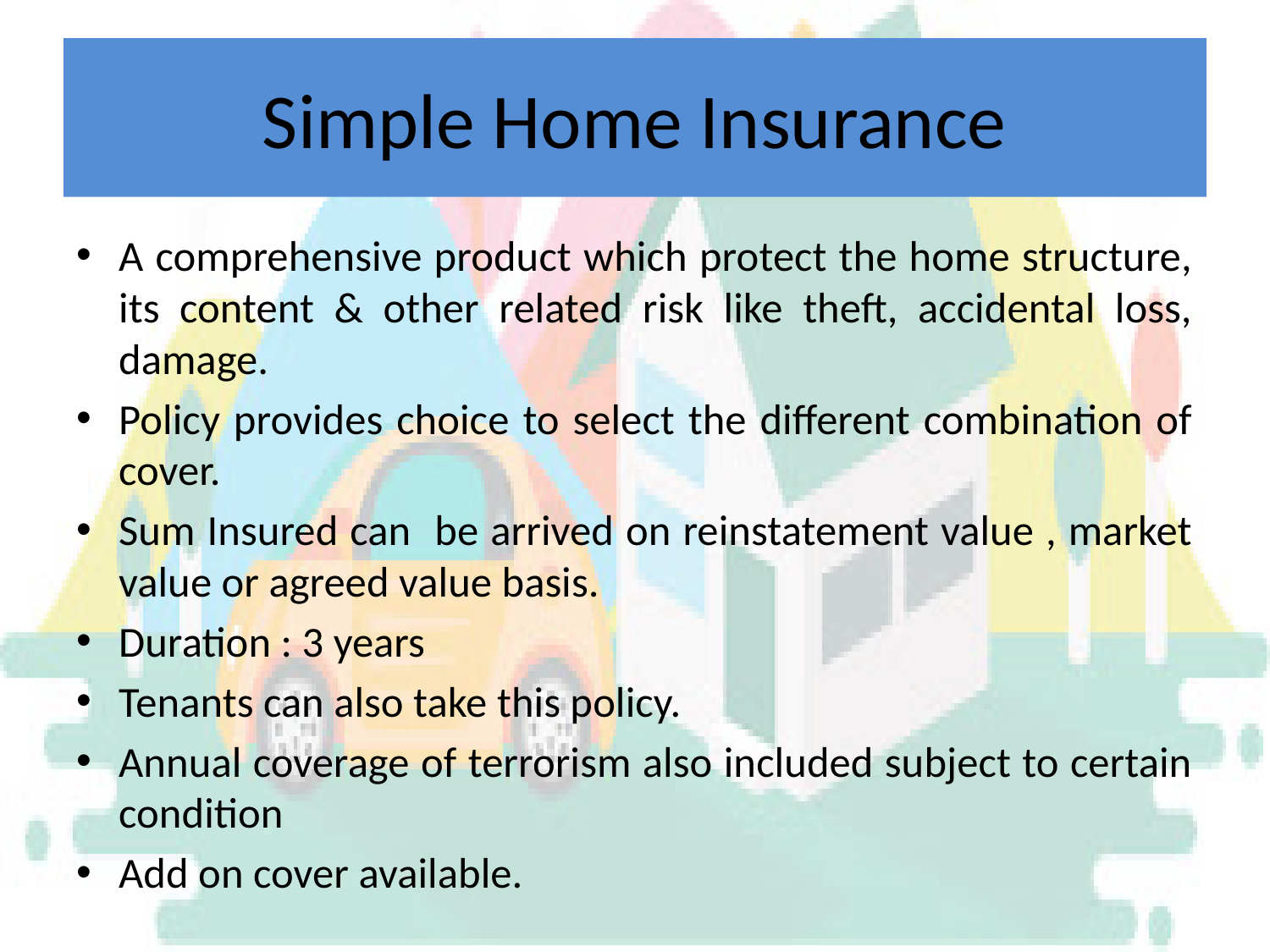

# Simple Home Insurance
A comprehensive product which protect the home structure, its content & other related risk like theft, accidental loss, damage.
Policy provides choice to select the different combination of cover.
Sum Insured can  be arrived on reinstatement value , market value or agreed value basis.
Duration : 3 years
Tenants can also take this policy.
Annual coverage of terrorism also included subject to certain condition
Add on cover available.